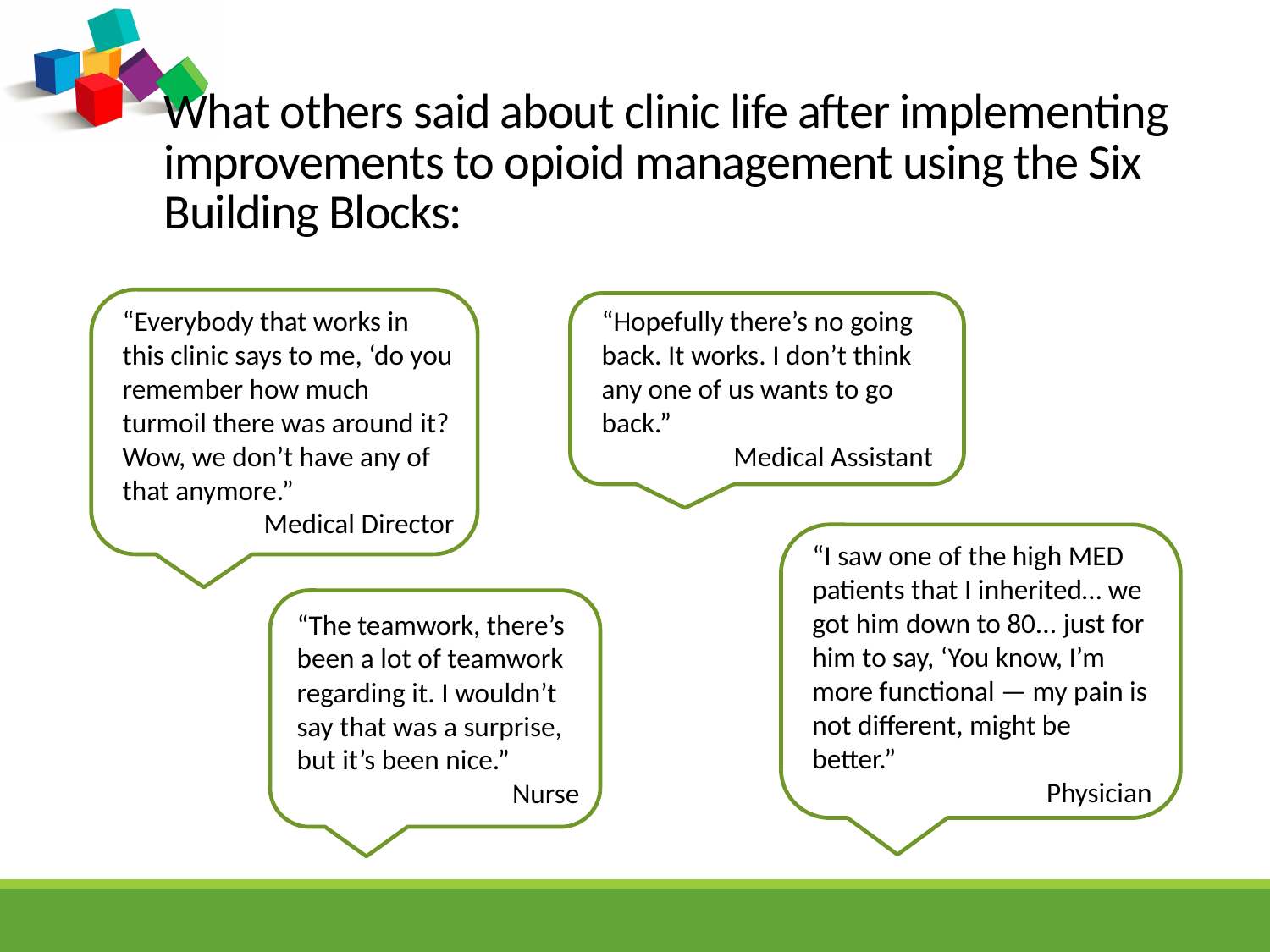

# What others said about clinic life after implementing improvements to opioid management using the Six Building Blocks:

“Everybody that works in this clinic says to me, ‘do you remember how much turmoil there was around it? Wow, we don’t have any of that anymore.”
Medical Director
“Hopefully there’s no going back. It works. I don’t think any one of us wants to go back.”
Medical Assistant

“I saw one of the high MED patients that I inherited… we got him down to 80... just for him to say, ‘You know, I’m more functional — my pain is not different, might be better.”
Physician

“The teamwork, there’s been a lot of teamwork regarding it. I wouldn’t say that was a surprise, but it’s been nice.”
Nurse